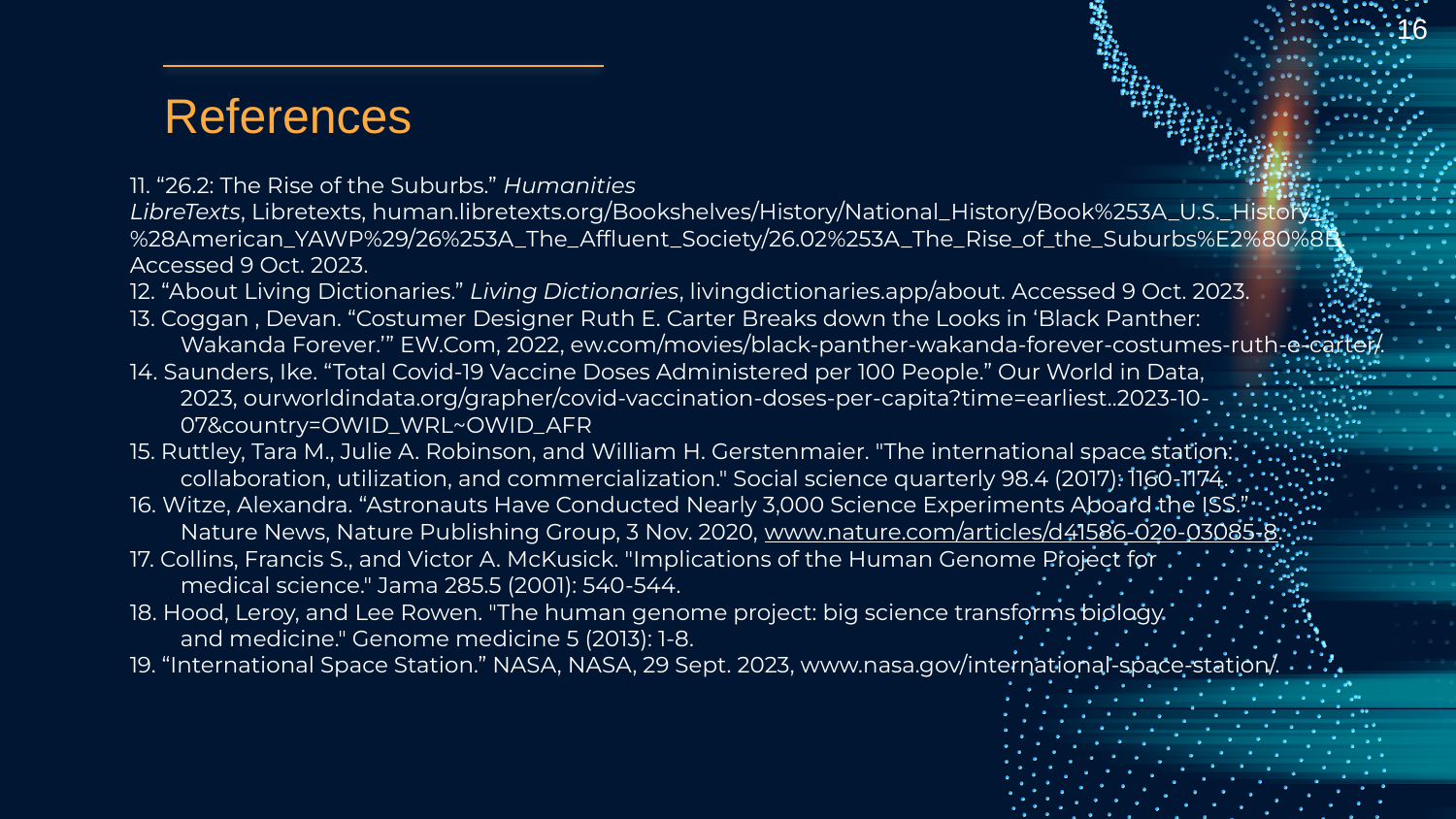

16
# References
11. “26.2: The Rise of the Suburbs.” Humanities LibreTexts, Libretexts, human.libretexts.org/Bookshelves/History/National_History/Book%253A_U.S._History_%28American_YAWP%29/26%253A_The_Affluent_Society/26.02%253A_The_Rise_of_the_Suburbs%E2%80%8B. Accessed 9 Oct. 2023.
12. “About Living Dictionaries.” Living Dictionaries, livingdictionaries.app/about. Accessed 9 Oct. 2023.
13. Coggan , Devan. “Costumer Designer Ruth E. Carter Breaks down the Looks in ‘Black Panther: Wakanda Forever.’” EW.Com, 2022, ew.com/movies/black-panther-wakanda-forever-costumes-ruth-e-carter/.
14. Saunders, Ike. “Total Covid-19 Vaccine Doses Administered per 100 People.” Our World in Data, 2023, ourworldindata.org/grapher/covid-vaccination-doses-per-capita?time=earliest..2023-10-07&country=OWID_WRL~OWID_AFR
15. Ruttley, Tara M., Julie A. Robinson, and William H. Gerstenmaier. "The international space station: collaboration, utilization, and commercialization." Social science quarterly 98.4 (2017): 1160-1174.
16. Witze, Alexandra. “Astronauts Have Conducted Nearly 3,000 Science Experiments Aboard the ISS.” Nature News, Nature Publishing Group, 3 Nov. 2020, www.nature.com/articles/d41586-020-03085-8.
17. Collins, Francis S., and Victor A. McKusick. "Implications of the Human Genome Project for medical science." Jama 285.5 (2001): 540-544.
18. Hood, Leroy, and Lee Rowen. "The human genome project: big science transforms biology and medicine." Genome medicine 5 (2013): 1-8.
19. “International Space Station.” NASA, NASA, 29 Sept. 2023, www.nasa.gov/international-space-station/.